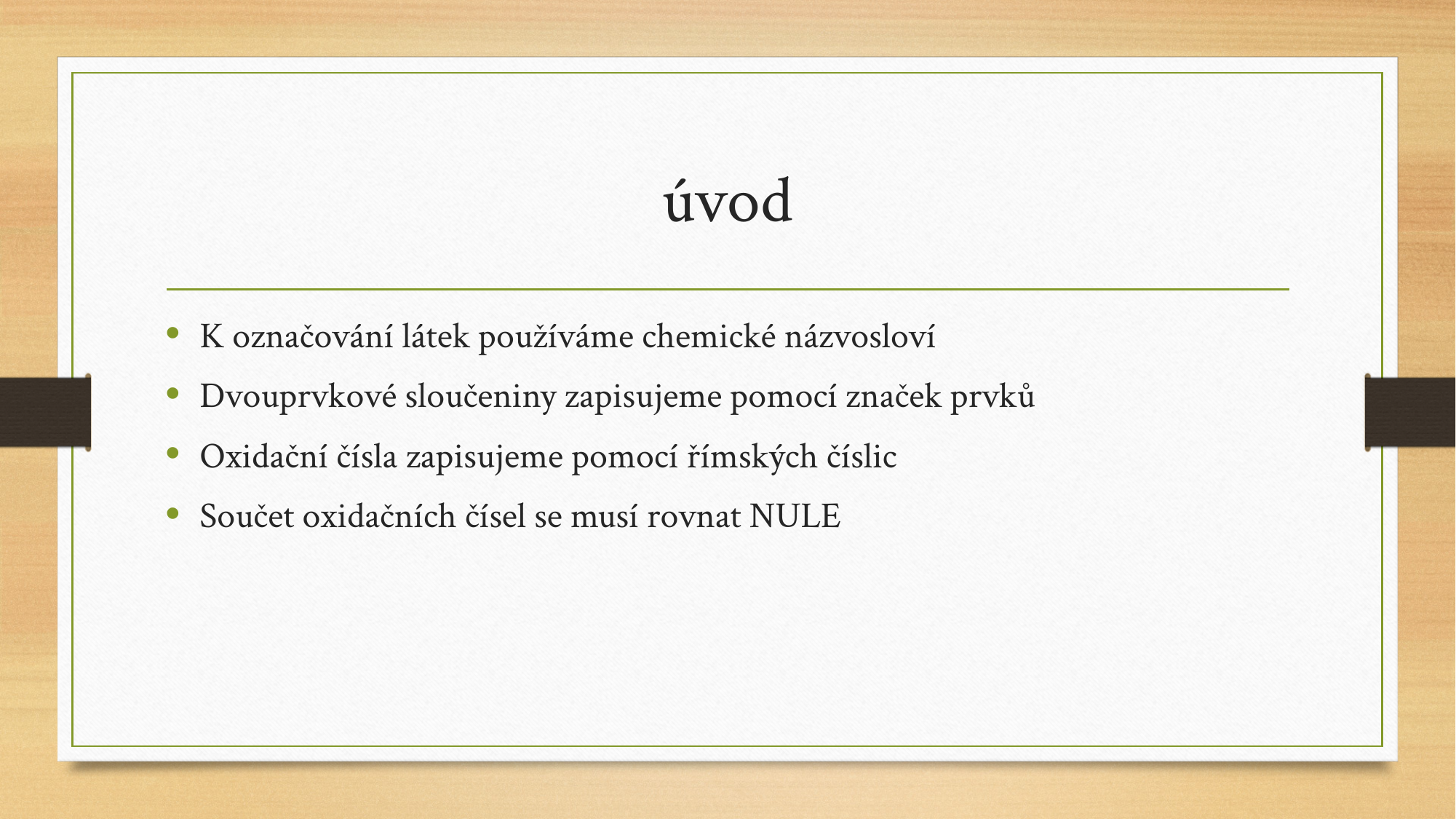

# úvod
K označování látek používáme chemické názvosloví
Dvouprvkové sloučeniny zapisujeme pomocí značek prvků
Oxidační čísla zapisujeme pomocí římských číslic
Součet oxidačních čísel se musí rovnat NULE